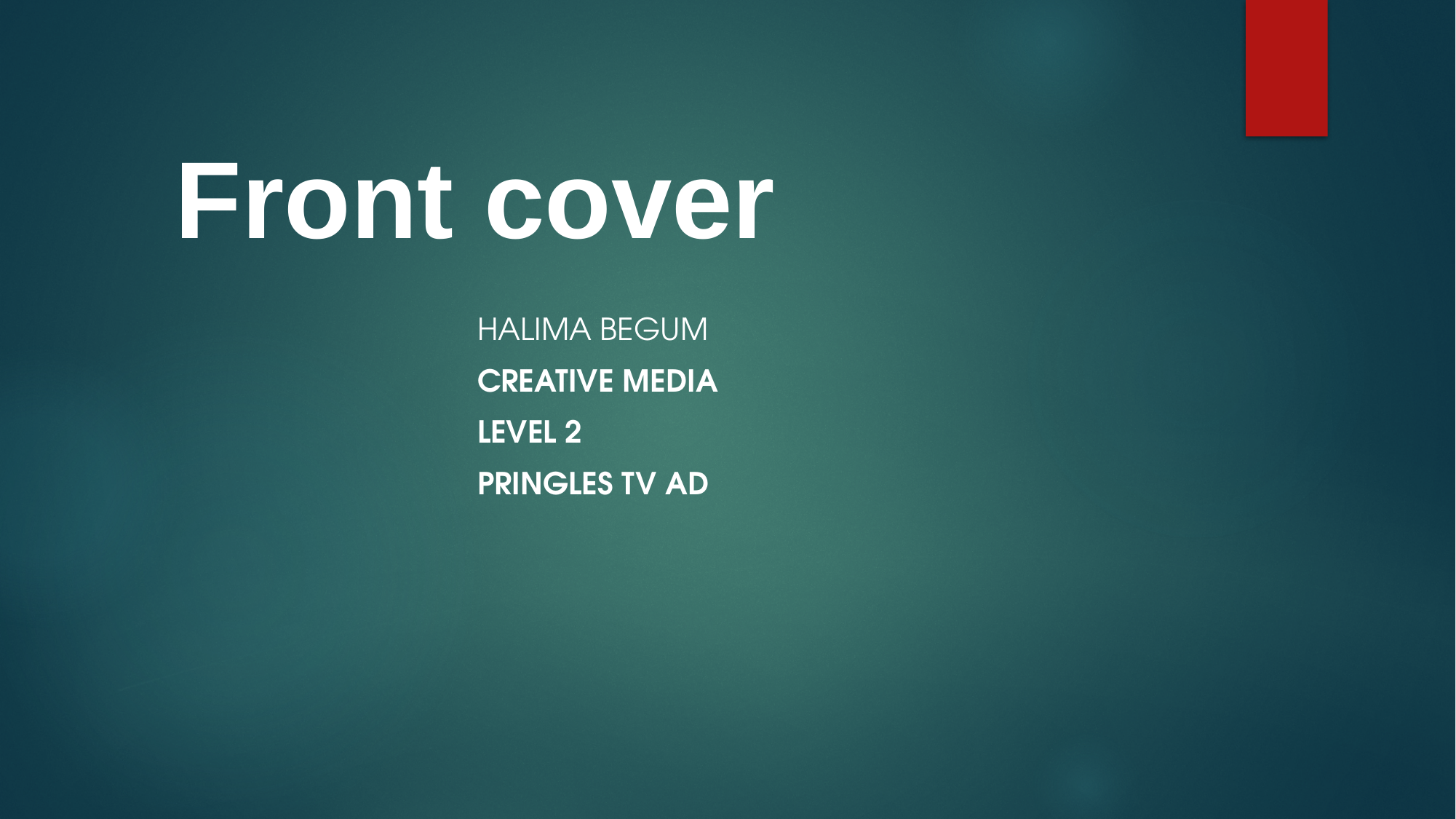

# Front cover
Halima begum
Creative media
Level 2
Pringles TV ad